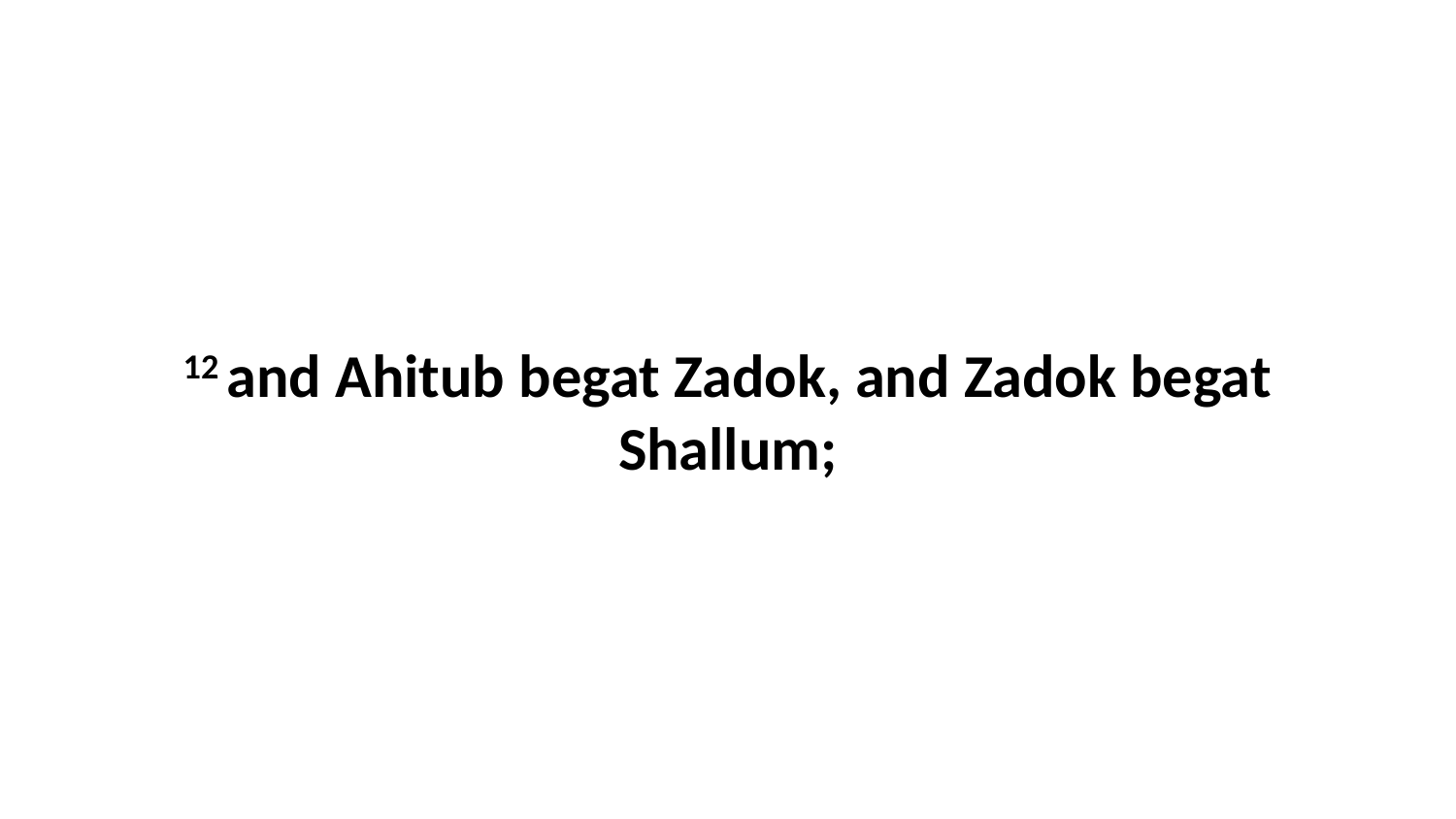

12 and Ahitub begat Zadok, and Zadok begat Shallum;